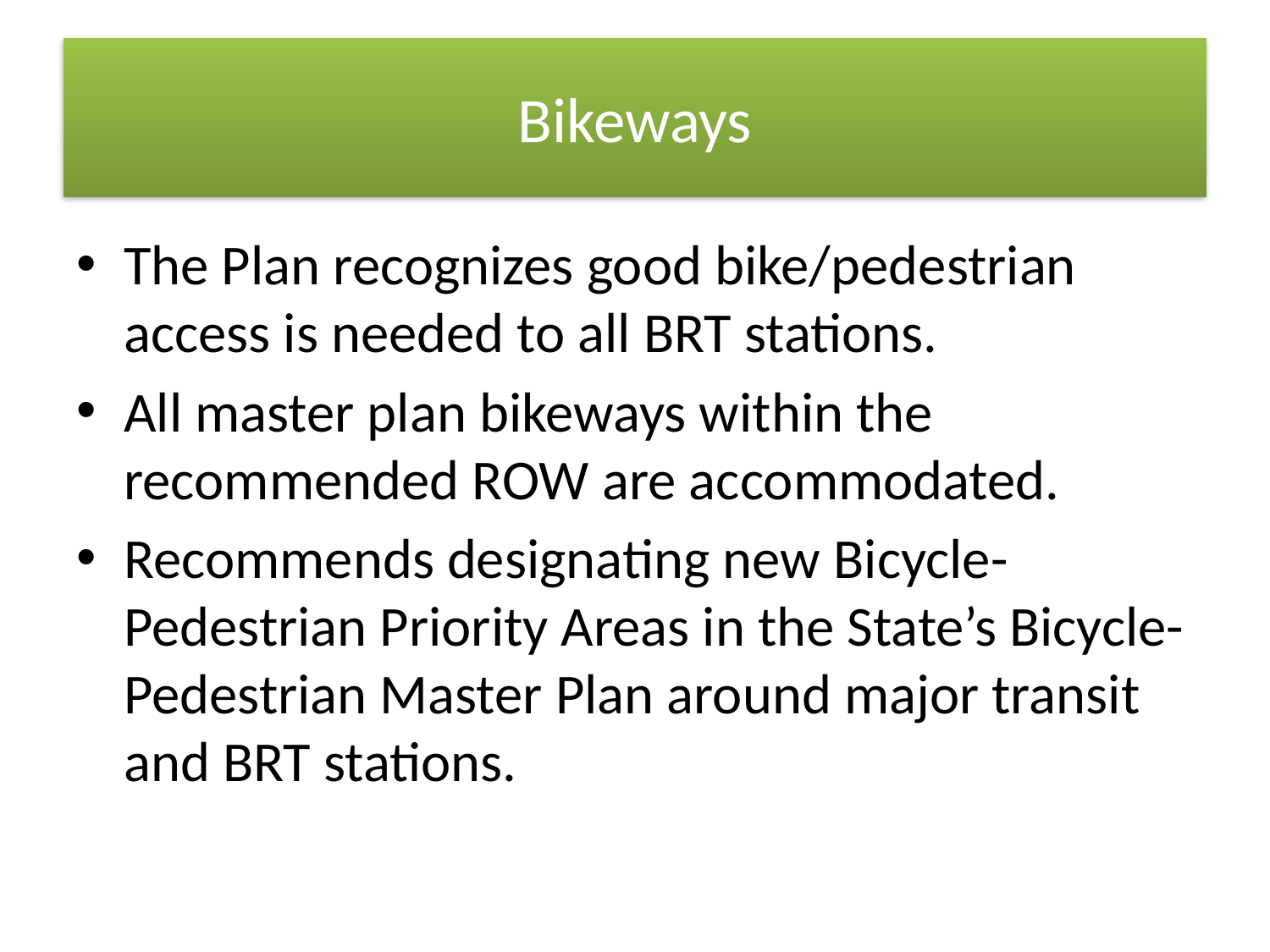

# Bikeways
The Plan recognizes good bike/pedestrian access is needed to all BRT stations.
All master plan bikeways within the recommended ROW are accommodated.
Recommends designating new Bicycle-Pedestrian Priority Areas in the State’s Bicycle-Pedestrian Master Plan around major transit and BRT stations.